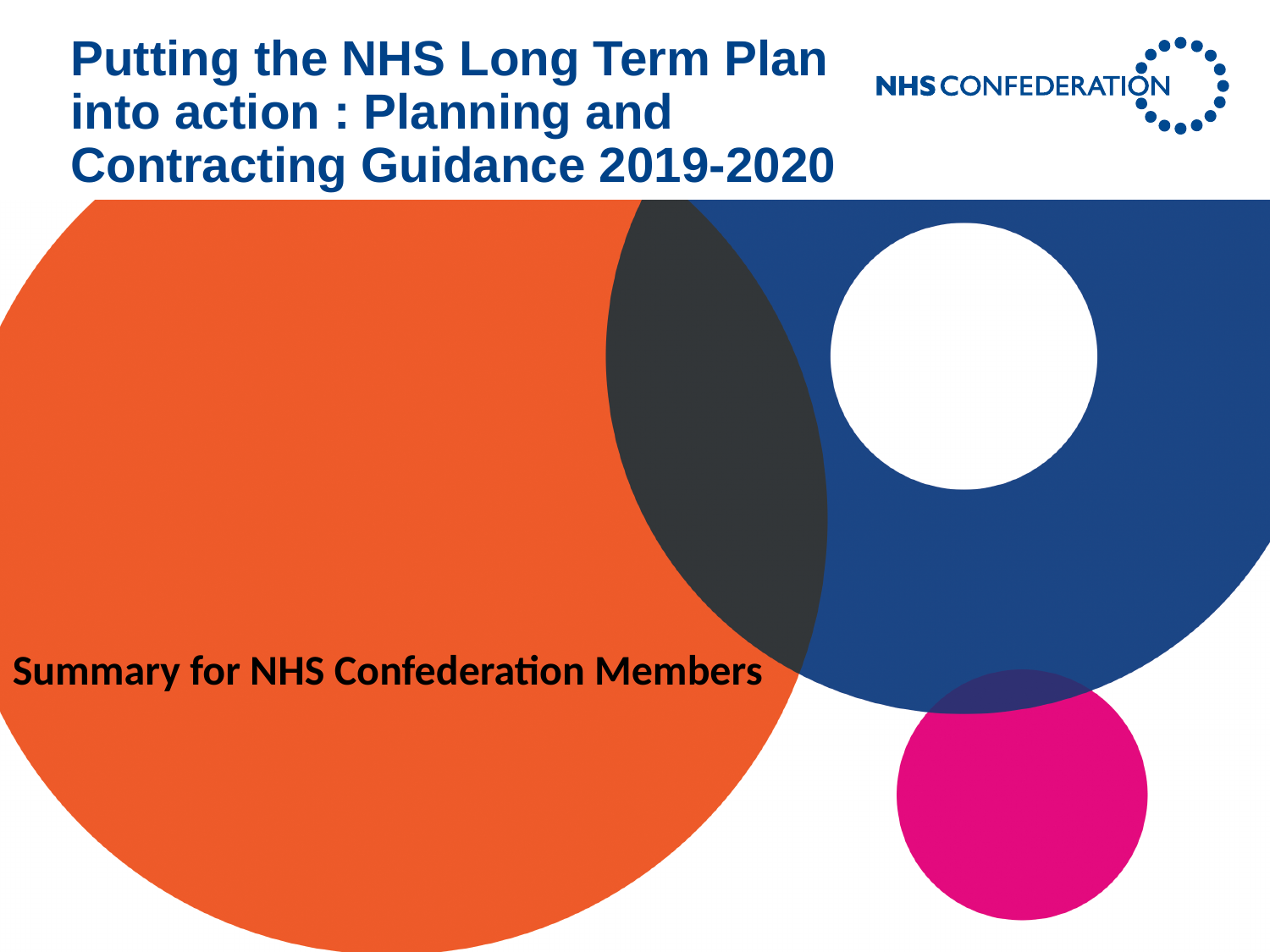

Putting the NHS Long Term Plan into action : Planning and Contracting Guidance 2019-2020
Summary for NHS Confederation Members